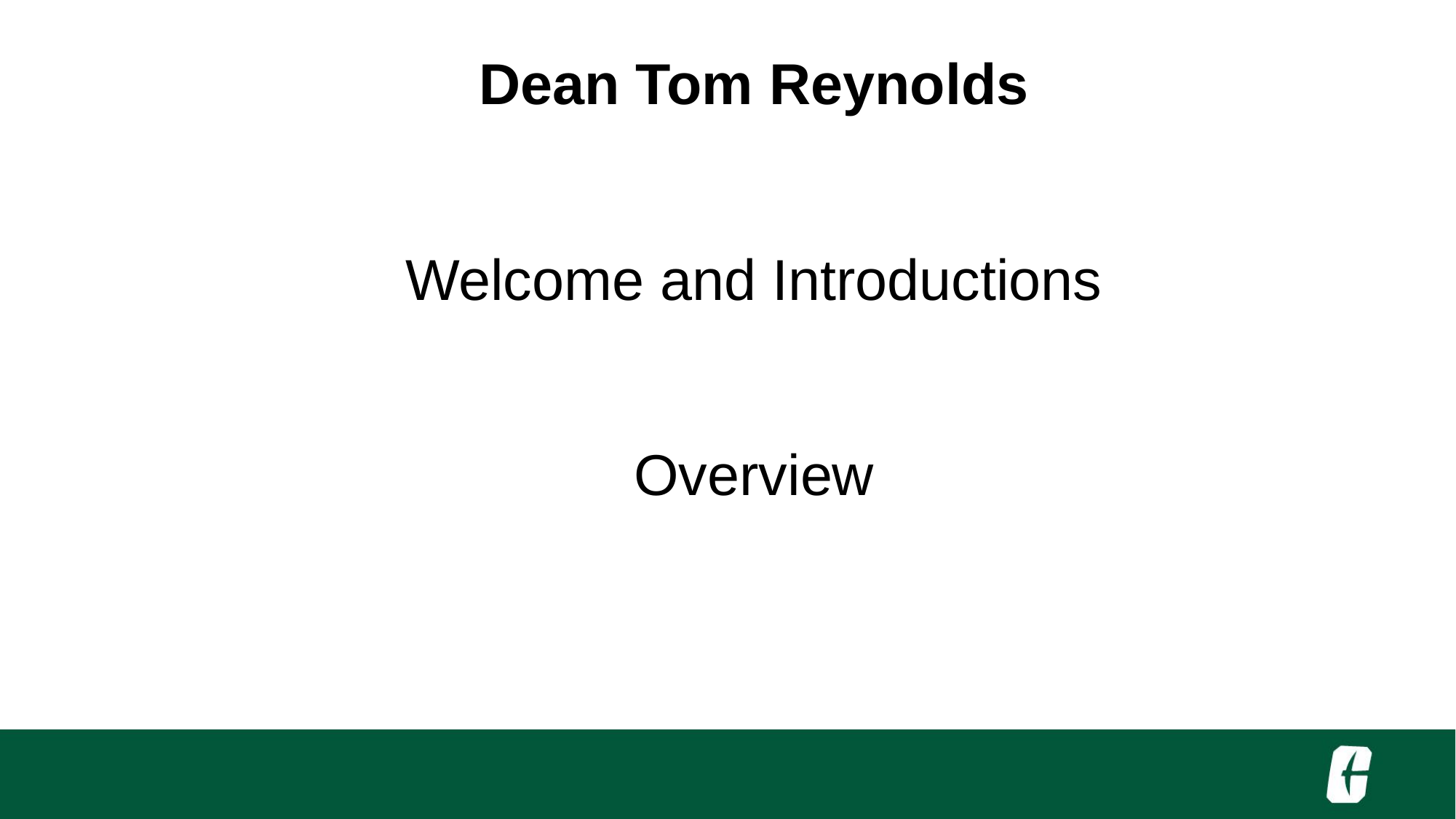

Dean Tom Reynolds

Welcome and Introductions

Overview